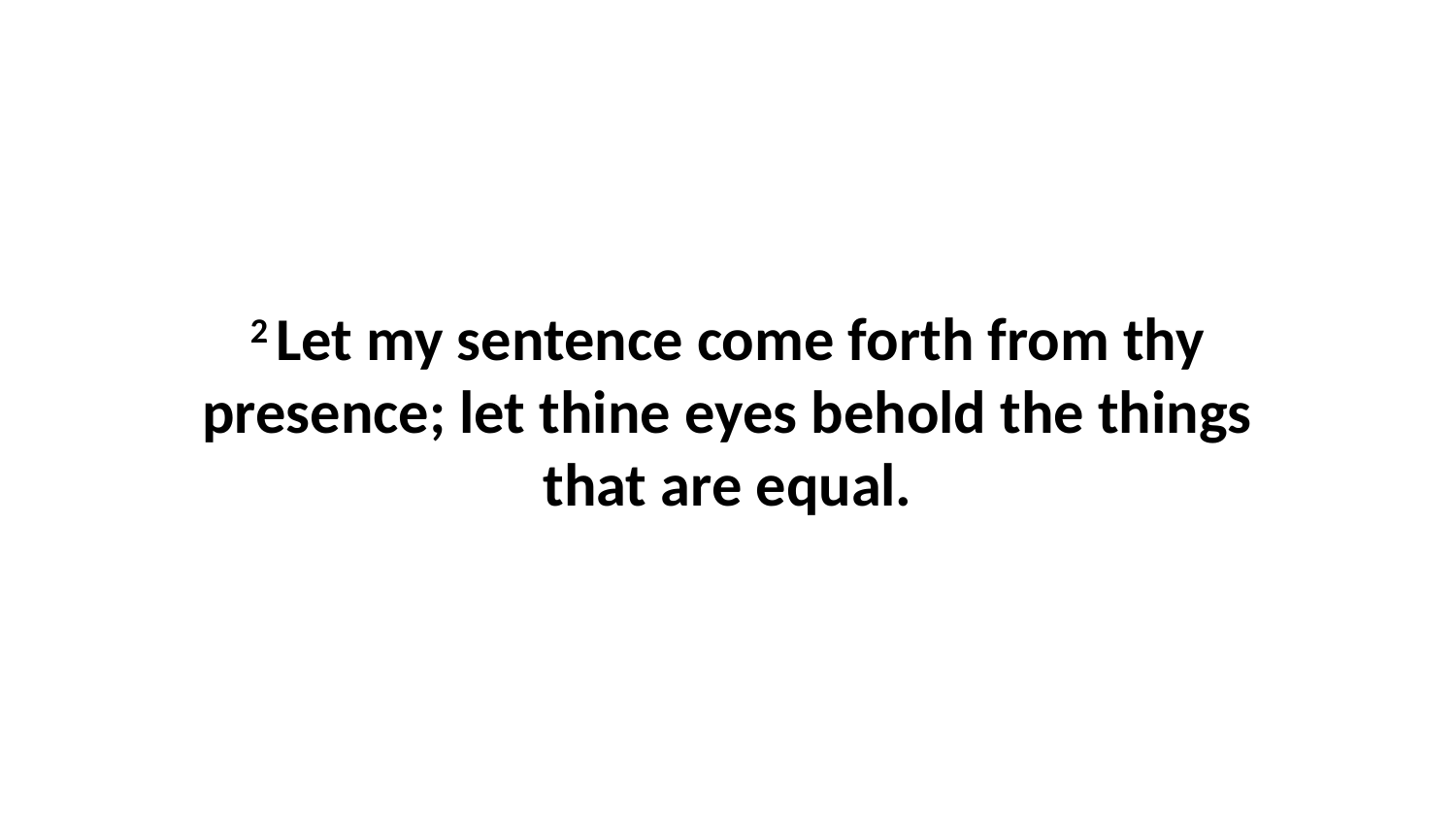

2 Let my sentence come forth from thy presence; let thine eyes behold the things that are equal.